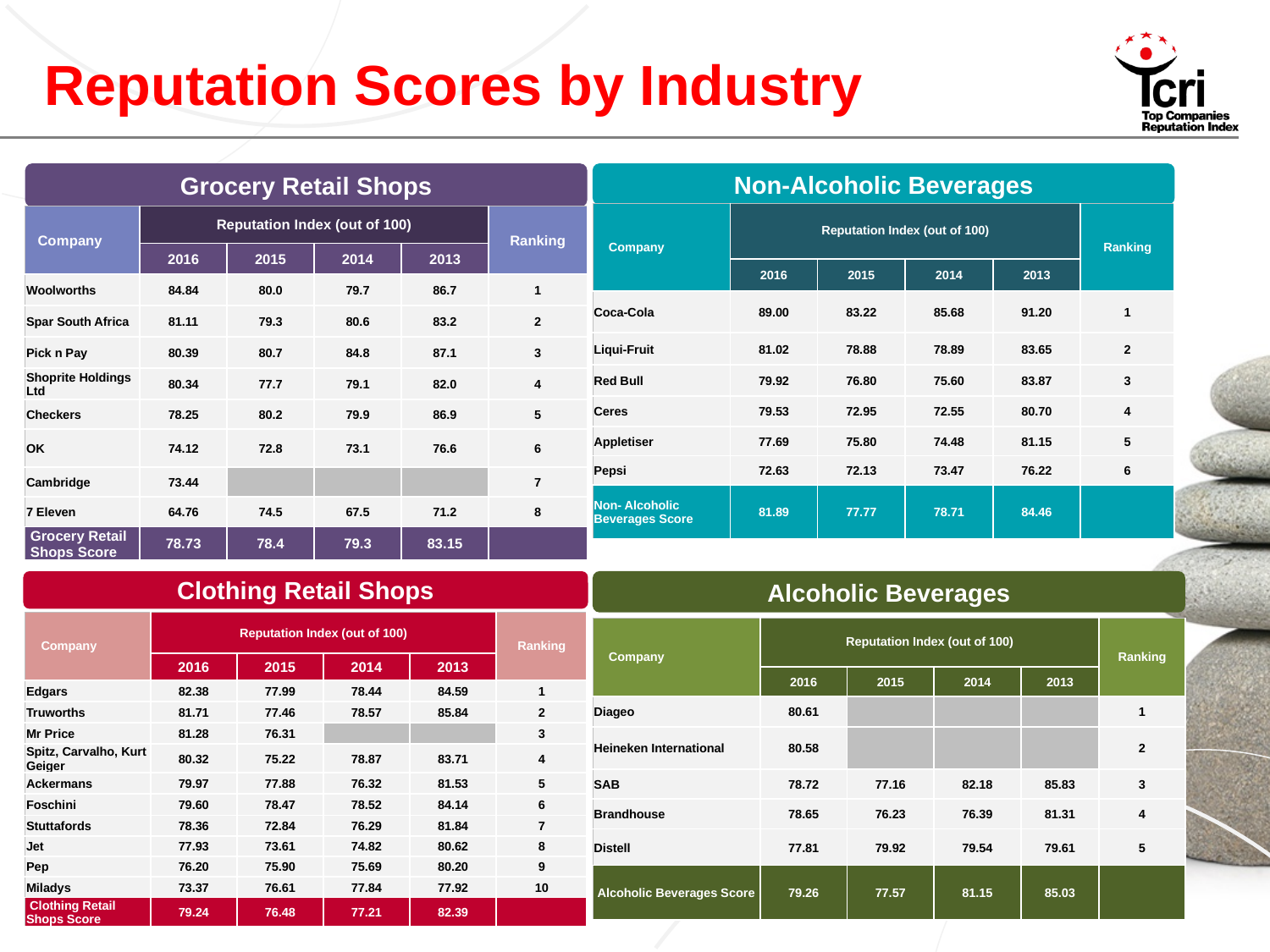

# Reputation Scores by Industry
Grocery Retail Shops
Non-Alcoholic Beverages
| Company | Reputation Index (out of 100) |  |  |  | Ranking |
| --- | --- | --- | --- | --- | --- |
|  | 2016 | 2015 | 2014 | 2013 |  |
| Coca-Cola | 89.00 | 83.22 | 85.68 | 91.20 | 1 |
| Liqui-Fruit | 81.02 | 78.88 | 78.89 | 83.65 | 2 |
| Red Bull | 79.92 | 76.80 | 75.60 | 83.87 | 3 |
| Ceres | 79.53 | 72.95 | 72.55 | 80.70 | 4 |
| Appletiser | 77.69 | 75.80 | 74.48 | 81.15 | 5 |
| Pepsi | 72.63 | 72.13 | 73.47 | 76.22 | 6 |
| Non- Alcoholic Beverages Score | 81.89 | 77.77 | 78.71 | 84.46 |  |
| Company | Reputation Index (out of 100) |  |  |  | Ranking |
| --- | --- | --- | --- | --- | --- |
|  | 2016 | 2015 | 2014 | 2013 |  |
| Woolworths | 84.84 | 80.0 | 79.7 | 86.7 | 1 |
| Spar South Africa | 81.11 | 79.3 | 80.6 | 83.2 | 2 |
| Pick n Pay | 80.39 | 80.7 | 84.8 | 87.1 | 3 |
| Shoprite Holdings Ltd | 80.34 | 77.7 | 79.1 | 82.0 | 4 |
| Checkers | 78.25 | 80.2 | 79.9 | 86.9 | 5 |
| OK | 74.12 | 72.8 | 73.1 | 76.6 | 6 |
| Cambridge | 73.44 |  |  |  | 7 |
| 7 Eleven | 64.76 | 74.5 | 67.5 | 71.2 | 8 |
| Grocery Retail Shops Score | 78.73 | 78.4 | 79.3 | 83.15 |  |
Alcoholic Beverages
Clothing Retail Shops
| Company | Reputation Index (out of 100) |  |  |  | Ranking |
| --- | --- | --- | --- | --- | --- |
|  | 2016 | 2015 | 2014 | 2013 |  |
| Edgars | 82.38 | 77.99 | 78.44 | 84.59 | 1 |
| Truworths | 81.71 | 77.46 | 78.57 | 85.84 | 2 |
| Mr Price | 81.28 | 76.31 |  |  | 3 |
| Spitz, Carvalho, Kurt Geiger | 80.32 | 75.22 | 78.87 | 83.71 | 4 |
| Ackermans | 79.97 | 77.88 | 76.32 | 81.53 | 5 |
| Foschini | 79.60 | 78.47 | 78.52 | 84.14 | 6 |
| Stuttafords | 78.36 | 72.84 | 76.29 | 81.84 | 7 |
| Jet | 77.93 | 73.61 | 74.82 | 80.62 | 8 |
| Pep | 76.20 | 75.90 | 75.69 | 80.20 | 9 |
| Miladys | 73.37 | 76.61 | 77.84 | 77.92 | 10 |
| Clothing Retail Shops Score | 79.24 | 76.48 | 77.21 | 82.39 |  |
| Company | Reputation Index (out of 100) |  |  |  | Ranking |
| --- | --- | --- | --- | --- | --- |
|  | 2016 | 2015 | 2014 | 2013 |  |
| Diageo | 80.61 |  |  |  | 1 |
| Heineken International | 80.58 |  |  |  | 2 |
| SAB | 78.72 | 77.16 | 82.18 | 85.83 | 3 |
| Brandhouse | 78.65 | 76.23 | 76.39 | 81.31 | 4 |
| Distell | 77.81 | 79.92 | 79.54 | 79.61 | 5 |
| Alcoholic Beverages Score | 79.26 | 77.57 | 81.15 | 85.03 |  |